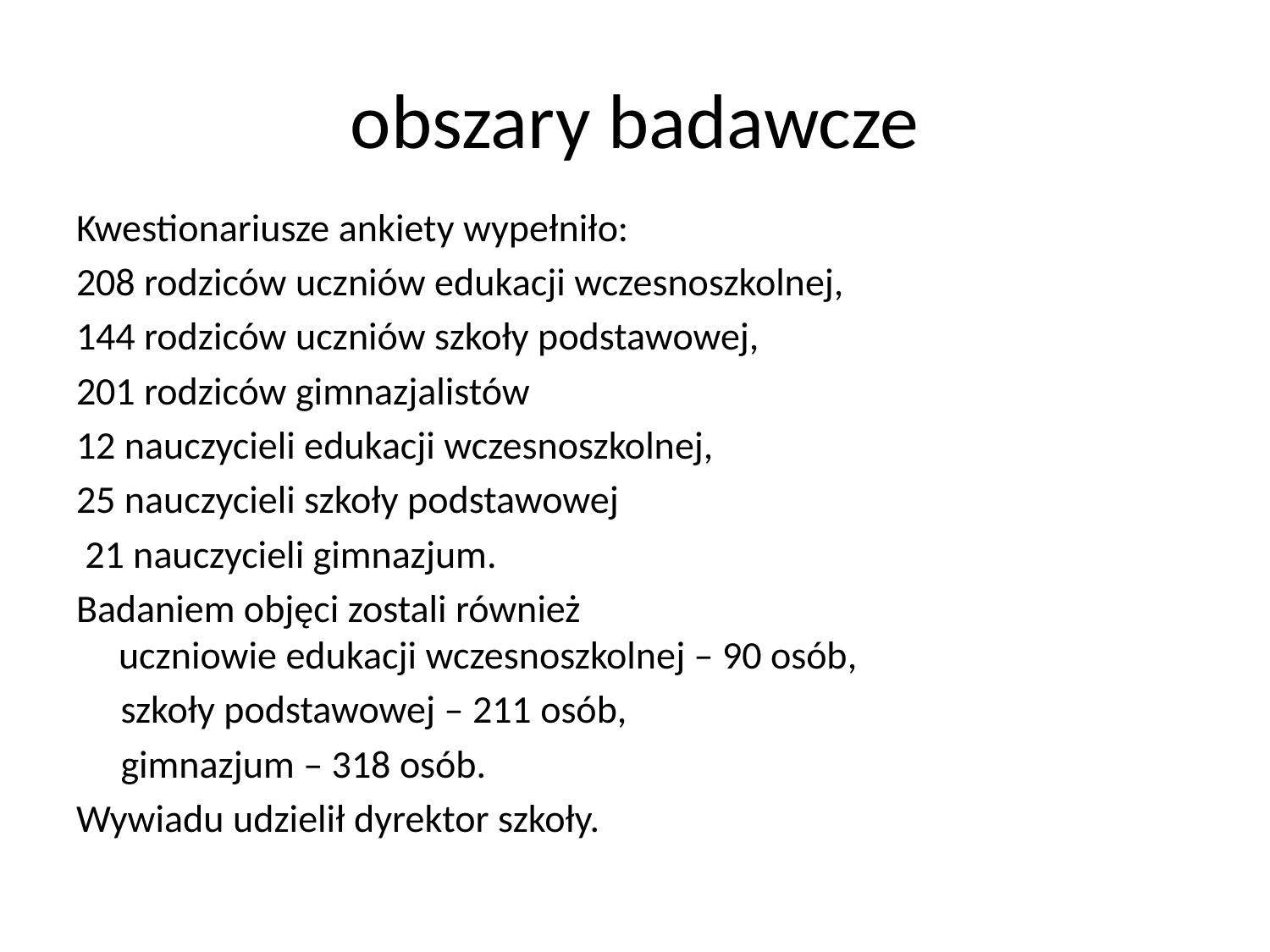

# obszary badawcze
Kwestionariusze ankiety wypełniło:
208 rodziców uczniów edukacji wczesnoszkolnej,
144 rodziców uczniów szkoły podstawowej,
201 rodziców gimnazjalistów
12 nauczycieli edukacji wczesnoszkolnej,
25 nauczycieli szkoły podstawowej
 21 nauczycieli gimnazjum.
Badaniem objęci zostali również
uczniowie edukacji wczesnoszkolnej – 90 osób,
     szkoły podstawowej – 211 osób,
     gimnazjum – 318 osób.
Wywiadu udzielił dyrektor szkoły.